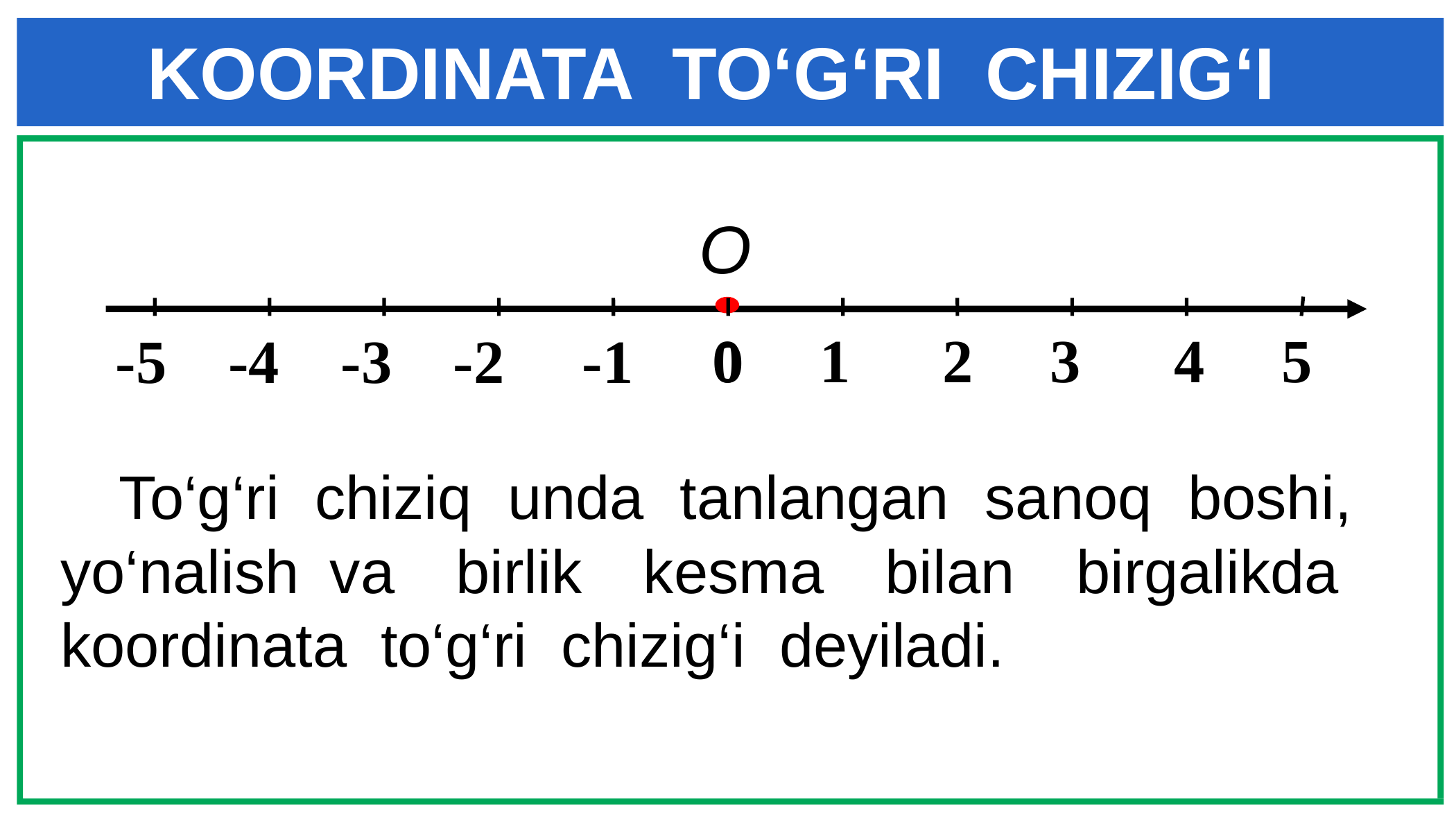

KOORDINATA  TO‘G‘RI  CHIZIG‘I
O

0     1      2     3      4     5

     -5    -4    -3    -2     -1

0
      To‘g‘ri  chiziq  unda  tanlangan  sanoq  boshi,  yo‘nalish va  birlik  kesma  bilan  birgalikda  koordinata  to‘g‘ri  chizig‘i  deyiladi.